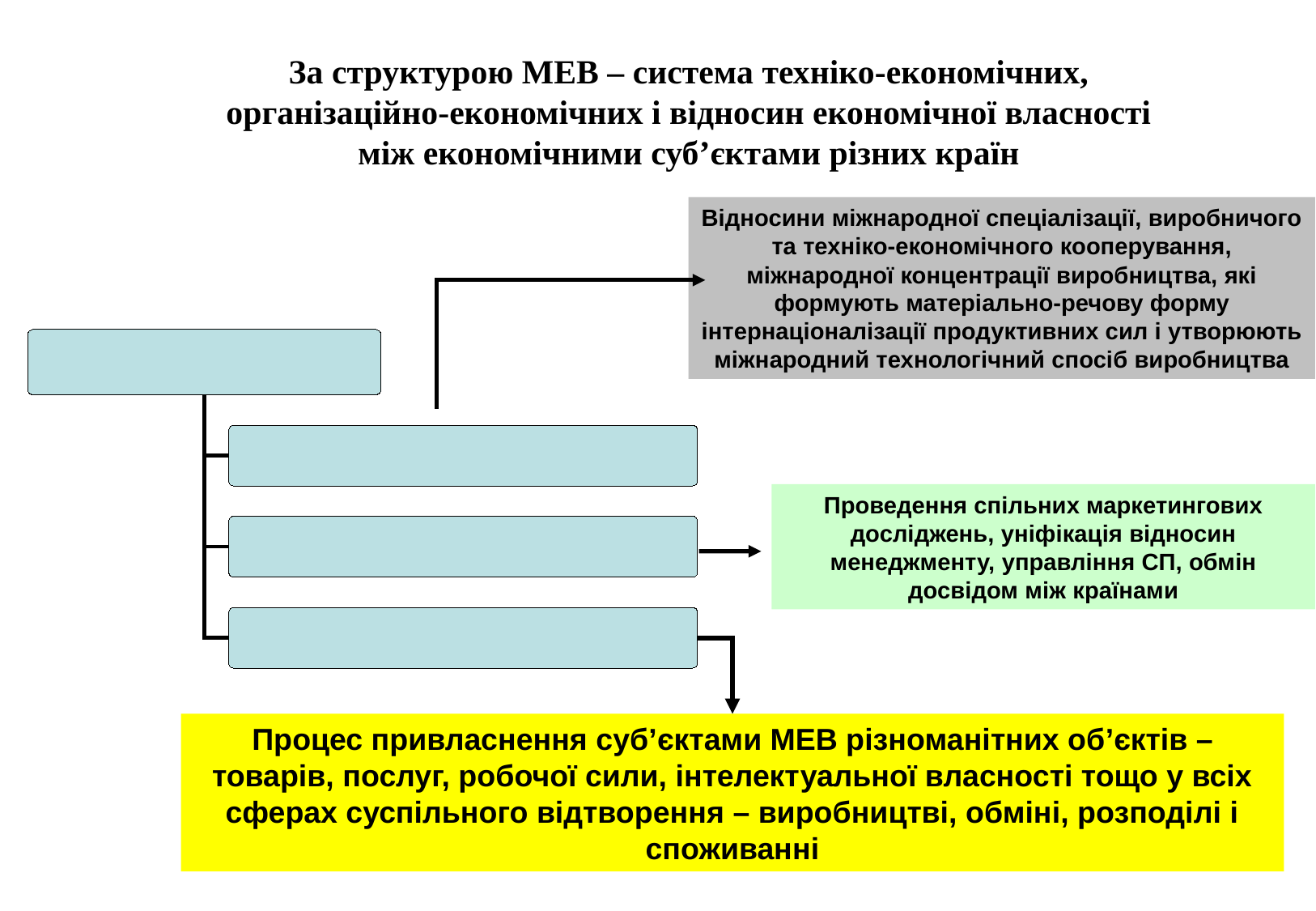

За структурою МЕВ – система техніко-економічних, організаційно-економічних і відносин економічної власності між економічними суб’єктами різних країн
Відносини міжнародної спеціалізації, виробничого та техніко-економічного кооперування, міжнародної концентрації виробництва, які формують матеріально-речову форму інтернаціоналізації продуктивних сил і утворюють міжнародний технологічний спосіб виробництва
Проведення спільних маркетингових досліджень, уніфікація відносин менеджменту, управління СП, обмін досвідом між країнами

Процес привласнення суб’єктами МЕВ різноманітних об’єктів – товарів, послуг, робочої сили, інтелектуальної власності тощо у всіх сферах суспільного відтворення – виробництві, обміні, розподілі і споживанні